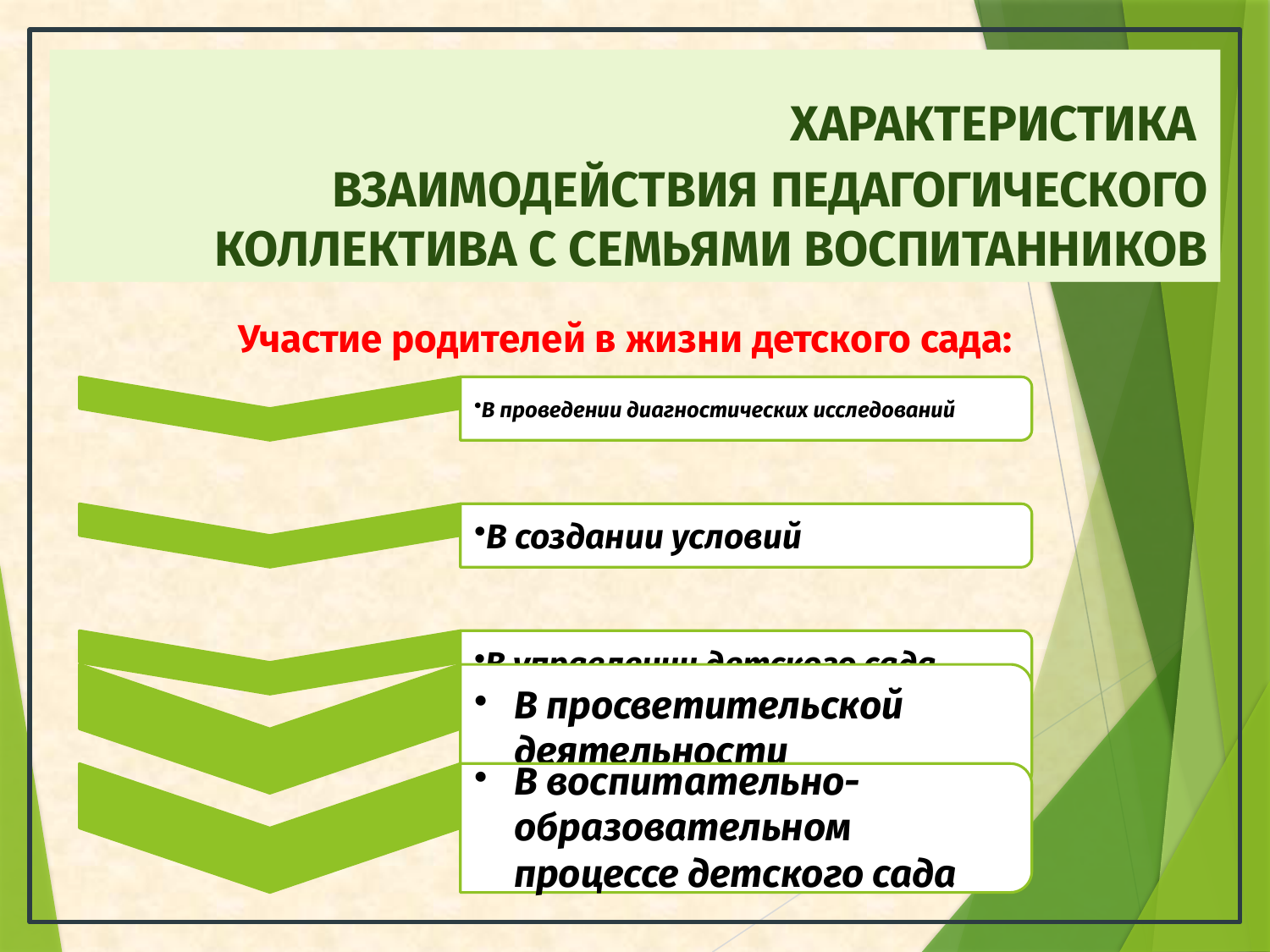

ХАРАКТЕРИСТИКА
ВЗАИМОДЕЙСТВИЯ ПЕДАГОГИЧЕСКОГО КОЛЛЕКТИВА С СЕМЬЯМИ ВОСПИТАННИКОВ
Участие родителей в жизни детского сада:
В проведении диагностических исследований
В создании условий
В управлении детского сада
В просветительской деятельности
В воспитательно-образовательном процессе детского сада